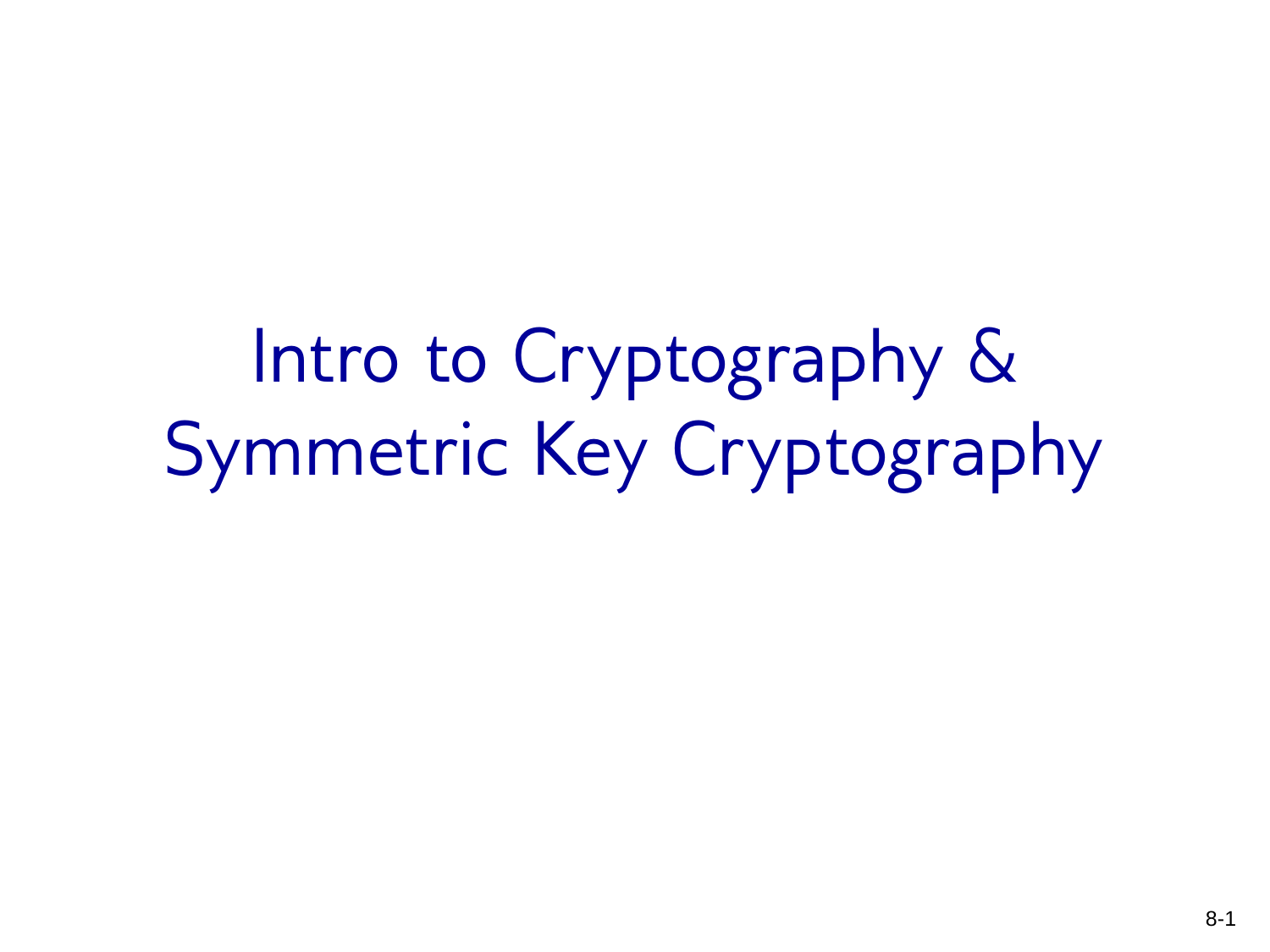

# Intro to Cryptography & Symmetric Key Cryptography